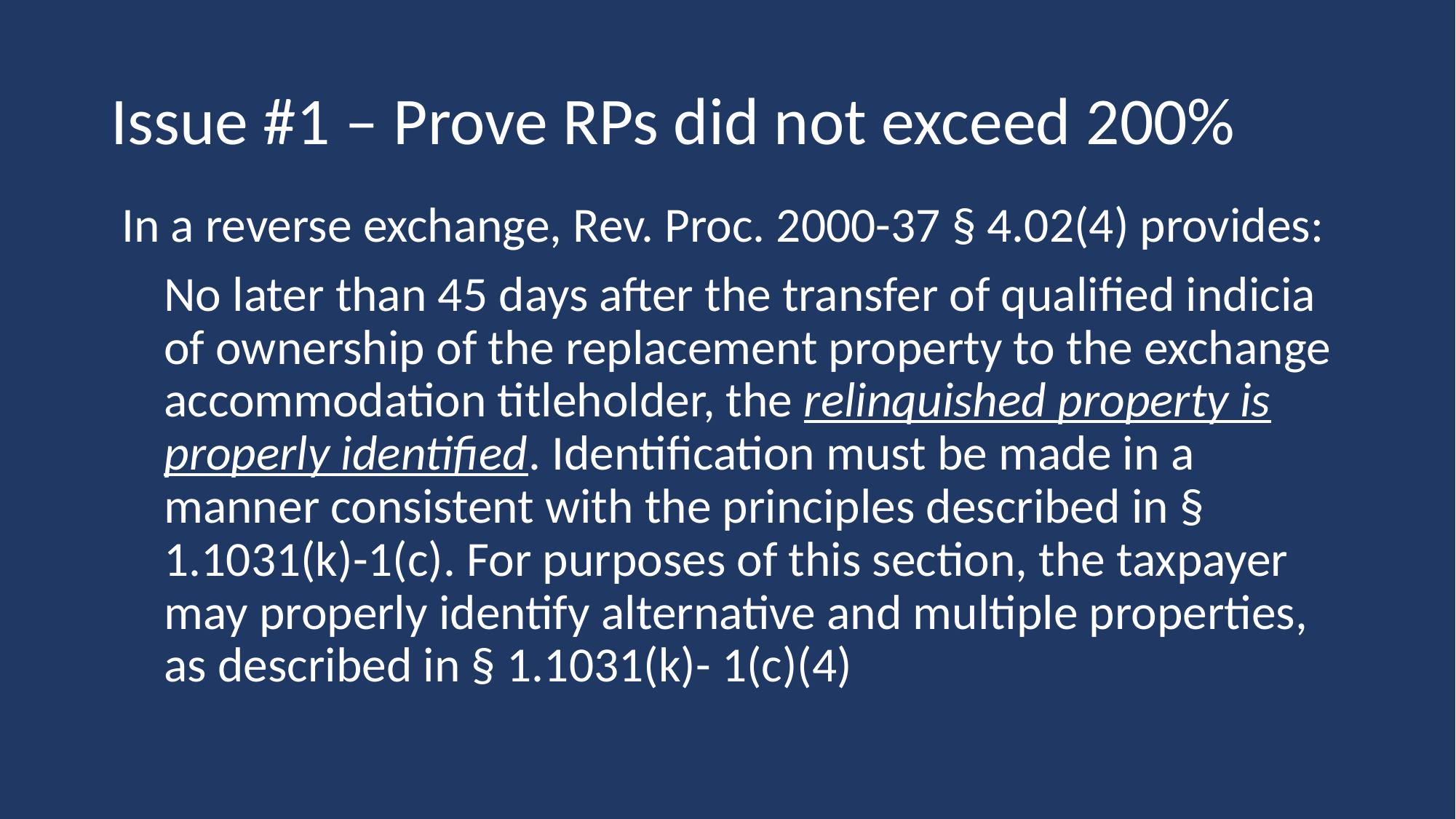

# Issue #1 – Prove RPs did not exceed 200%
In a reverse exchange, Rev. Proc. 2000-37 § 4.02(4) provides:
No later than 45 days after the transfer of qualified indicia of ownership of the replacement property to the exchange accommodation titleholder, the relinquished property is properly identified. Identification must be made in a manner consistent with the principles described in § 1.1031(k)-1(c). For purposes of this section, the taxpayer may properly identify alternative and multiple properties, as described in § 1.1031(k)- 1(c)(4)